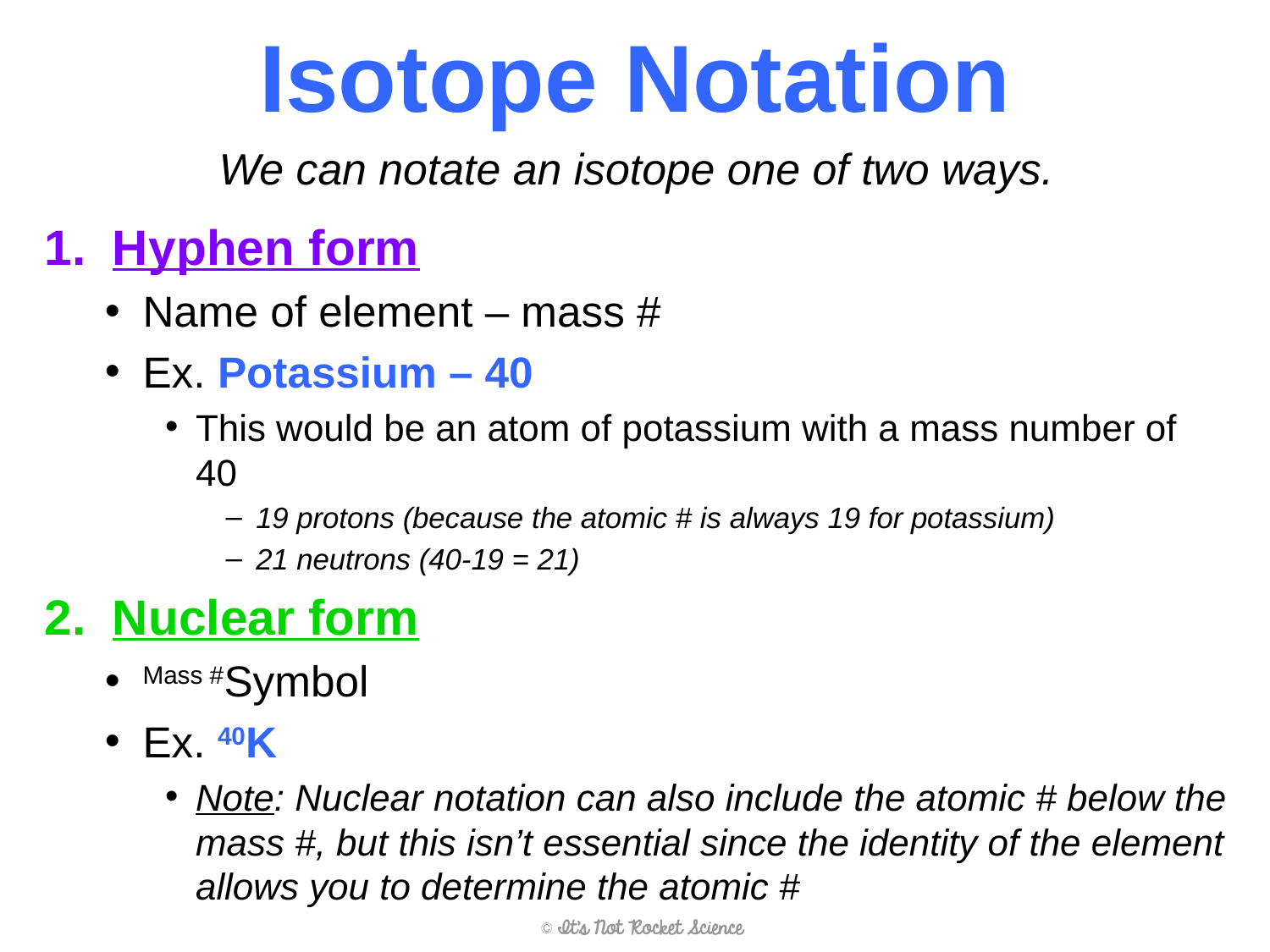

# Isotope Notation
We can notate an isotope one of two ways.
Hyphen form
Name of element – mass #
Ex. Potassium – 40
This would be an atom of potassium with a mass number of 40
19 protons (because the atomic # is always 19 for potassium)
21 neutrons (40-19 = 21)
Nuclear form
Mass #Symbol
Ex. 40K
Note: Nuclear notation can also include the atomic # below the mass #, but this isn’t essential since the identity of the element allows you to determine the atomic #